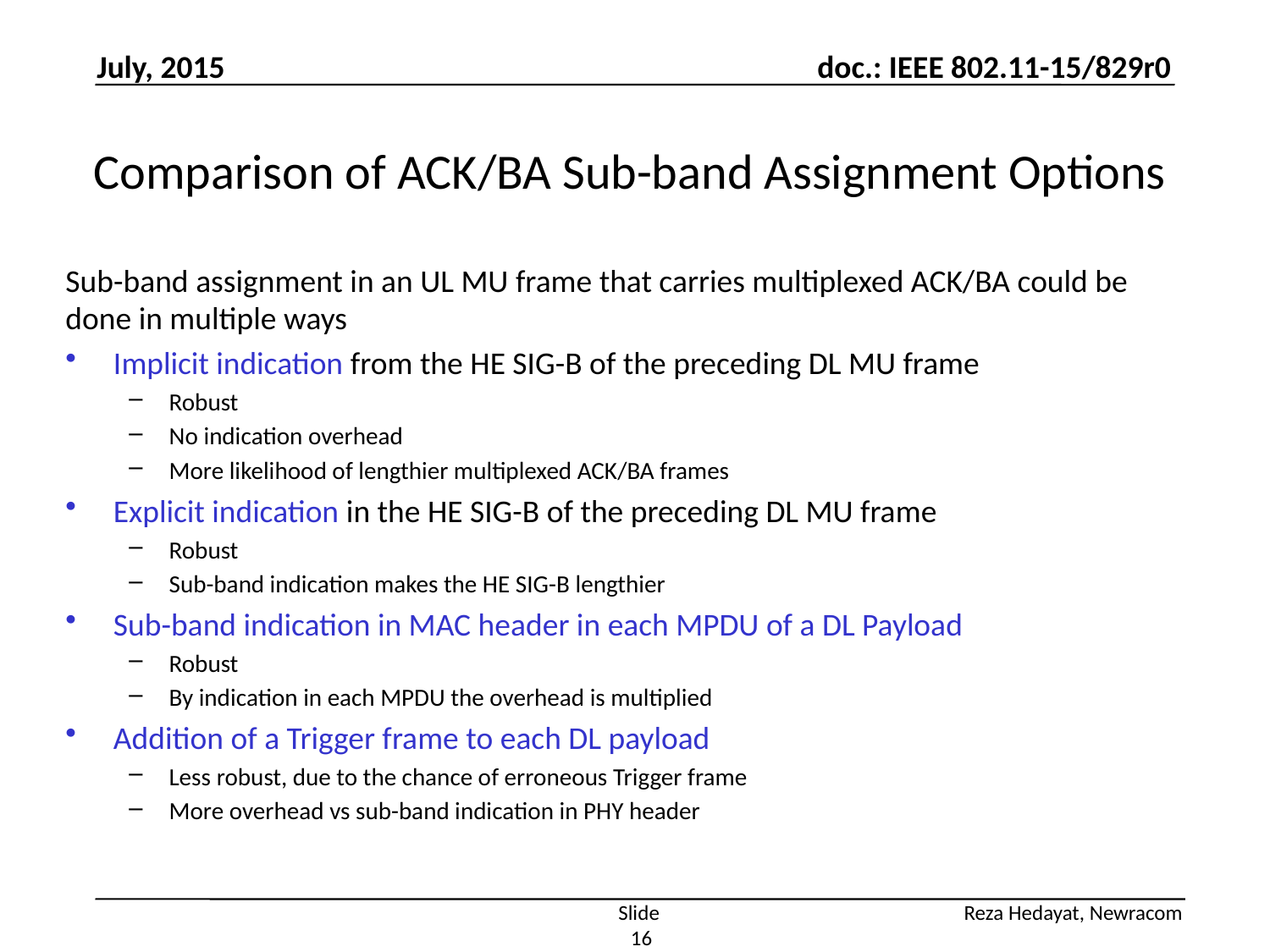

July, 2015
# Comparison of ACK/BA Sub-band Assignment Options
Sub-band assignment in an UL MU frame that carries multiplexed ACK/BA could be done in multiple ways
Implicit indication from the HE SIG-B of the preceding DL MU frame
Robust
No indication overhead
More likelihood of lengthier multiplexed ACK/BA frames
Explicit indication in the HE SIG-B of the preceding DL MU frame
Robust
Sub-band indication makes the HE SIG-B lengthier
Sub-band indication in MAC header in each MPDU of a DL Payload
Robust
By indication in each MPDU the overhead is multiplied
Addition of a Trigger frame to each DL payload
Less robust, due to the chance of erroneous Trigger frame
More overhead vs sub-band indication in PHY header
Slide 16